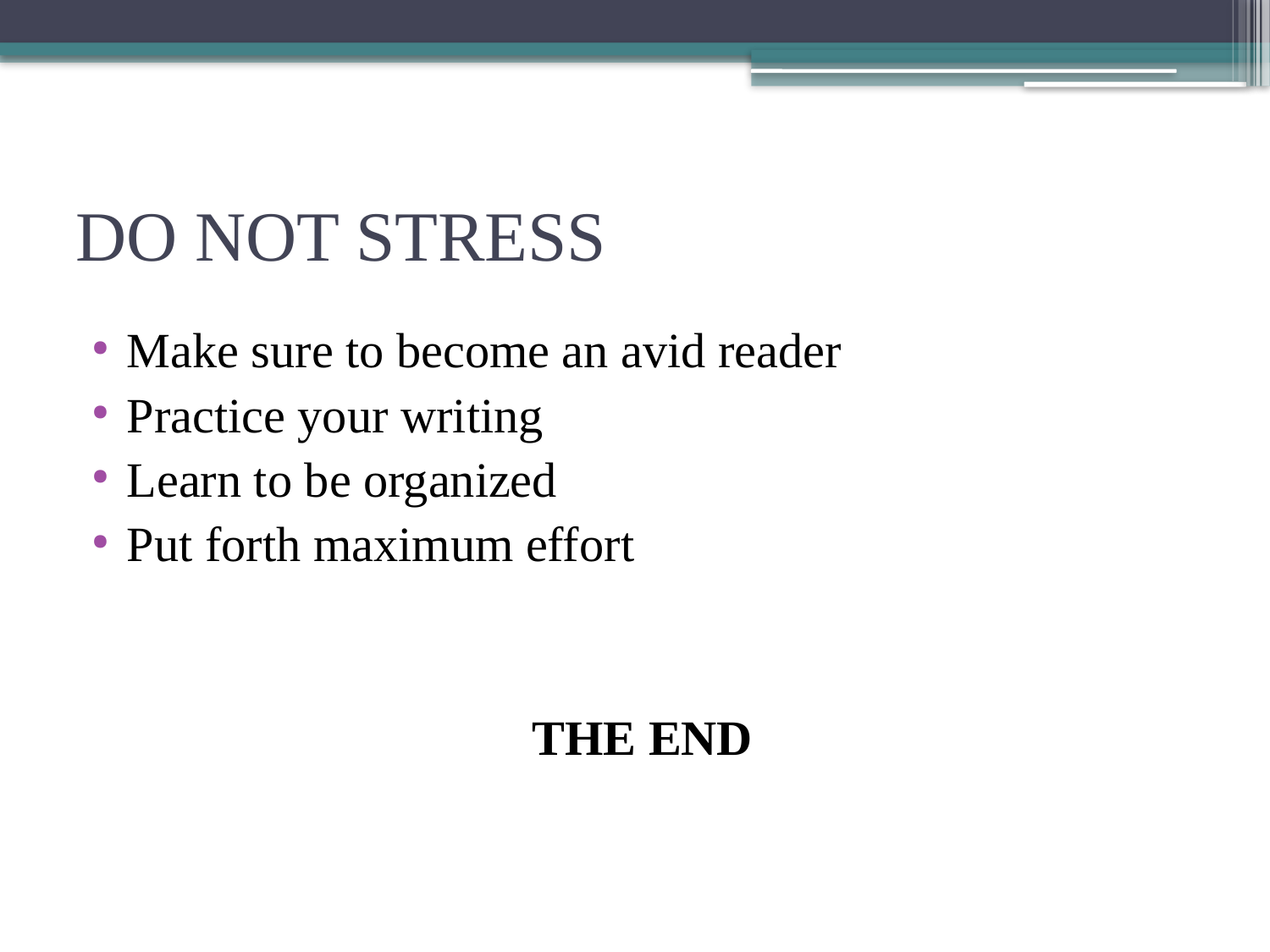

# DO NOT STRESS
Make sure to become an avid reader
Practice your writing
Learn to be organized
Put forth maximum effort

THE END